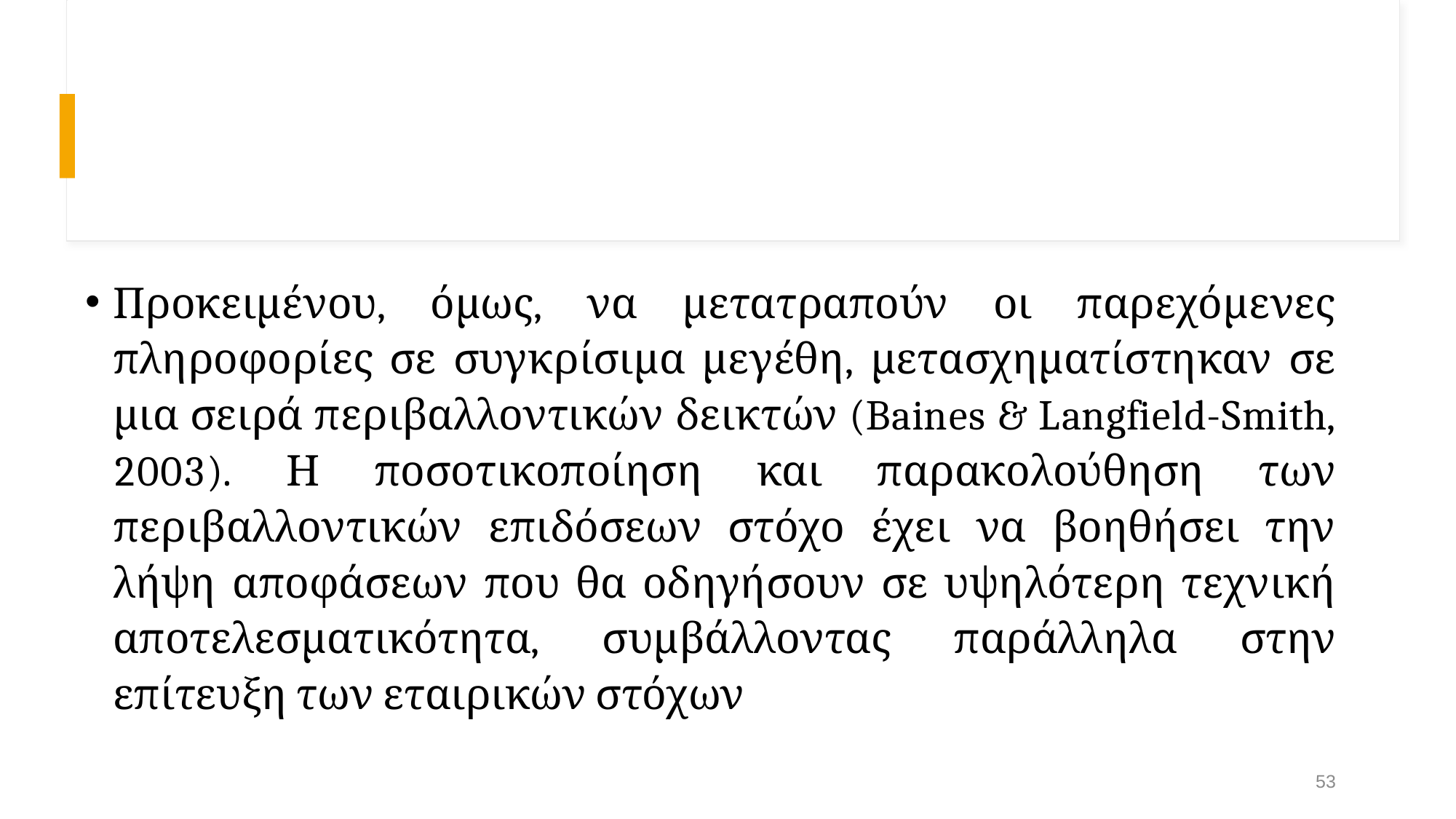

#
Προκειμένου, όμως, να μετατραπούν οι παρεχόμενες πληροφορίες σε συγκρίσιμα μεγέθη, μετασχηματίστηκαν σε μια σειρά περιβαλλοντικών δεικτών (Baines & Langfield-Smith, 2003). Η ποσοτικοποίηση και παρακολούθηση των περιβαλλοντικών επιδόσεων στόχο έχει να βοηθήσει την λήψη αποφάσεων που θα οδηγήσουν σε υψηλότερη τεχνική αποτελεσματικότητα, συμβάλλοντας παράλληλα στην επίτευξη των εταιρικών στόχων
53